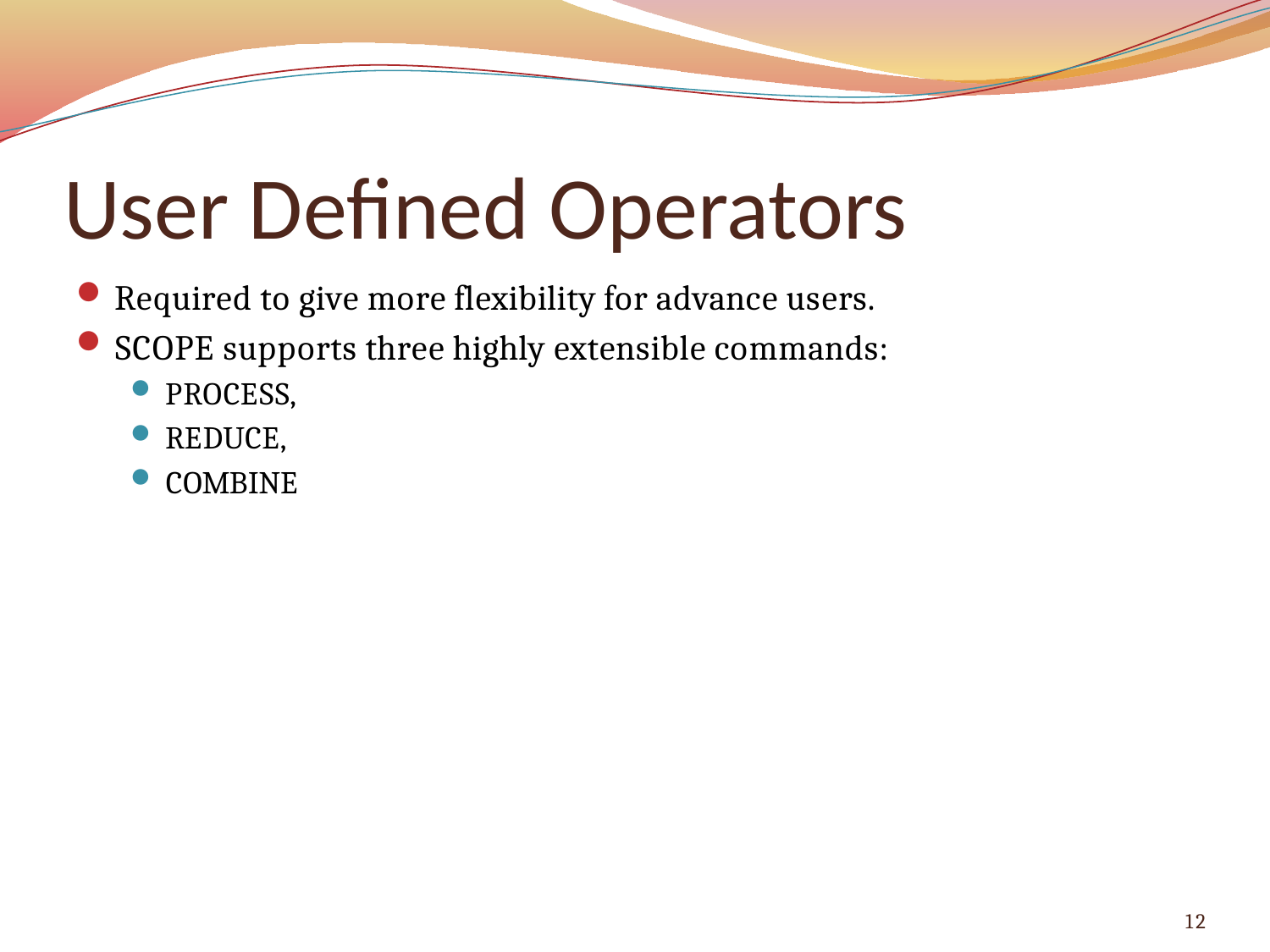

# User Defined Operators
Required to give more flexibility for advance users.
SCOPE supports three highly extensible commands:
PROCESS,
REDUCE,
COMBINE

12